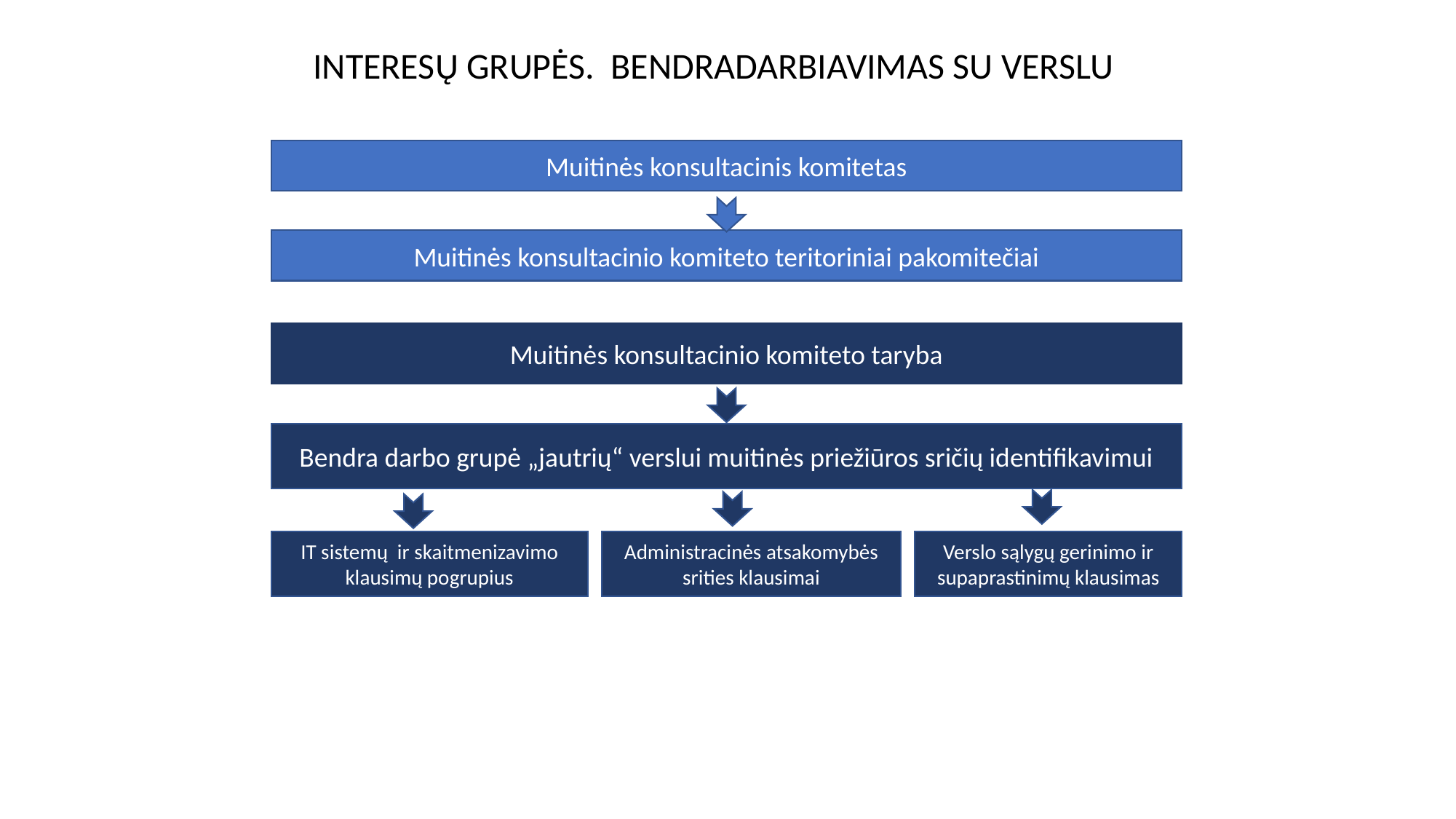

# INTERESŲ GRUPĖS.  BENDRADARBIAVIMAS SU VERSLU
Muitinės konsultacinis komitetas

Muitinės konsultacinio komiteto teritoriniai pakomitečiai
Muitinės konsultacinio komiteto taryba

Bendra darbo grupė „jautrių“ verslui muitinės priežiūros sričių identifikavimui

IT sistemų  ir skaitmenizavimo klausimų pogrupius
Administracinės atsakomybės srities klausimai
Verslo sąlygų gerinimo ir supaprastinimų klausimas